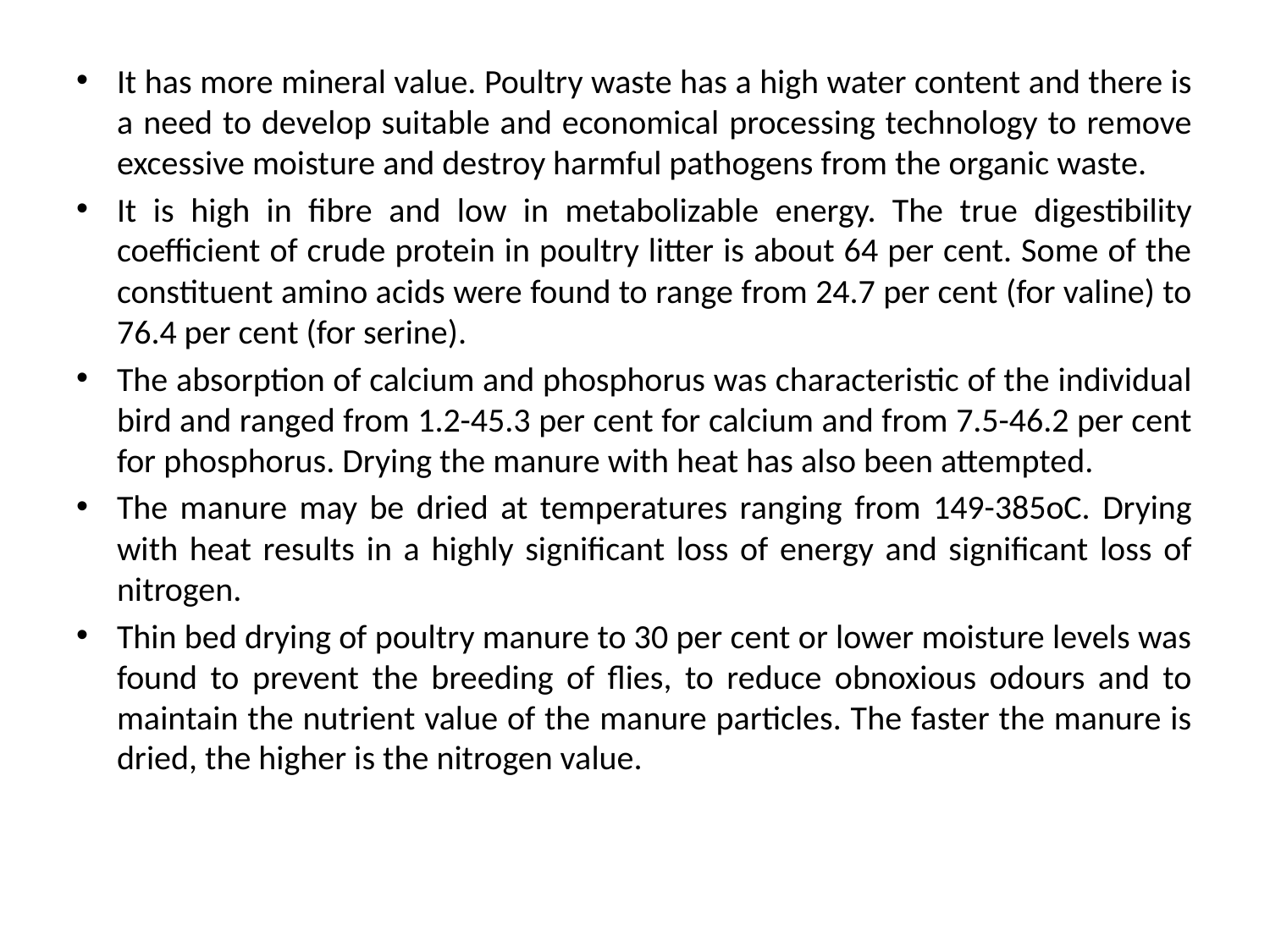

It has more mineral value. Poultry waste has a high water content and there is a need to develop suitable and economical processing technology to remove excessive moisture and destroy harmful pathogens from the organic waste.
It is high in fibre and low in metabolizable energy. The true digestibility coefficient of crude protein in poultry litter is about 64 per cent. Some of the constituent amino acids were found to range from 24.7 per cent (for valine) to 76.4 per cent (for serine).
The absorption of calcium and phosphorus was characteristic of the individual bird and ranged from 1.2-45.3 per cent for calcium and from 7.5-46.2 per cent for phosphorus. Drying the manure with heat has also been attempted.
The manure may be dried at temperatures ranging from 149-385oC. Drying with heat results in a highly significant loss of energy and significant loss of nitrogen.
Thin bed drying of poultry manure to 30 per cent or lower moisture levels was found to prevent the breeding of flies, to reduce obnoxious odours and to maintain the nutrient value of the manure particles. The faster the manure is dried, the higher is the nitrogen value.